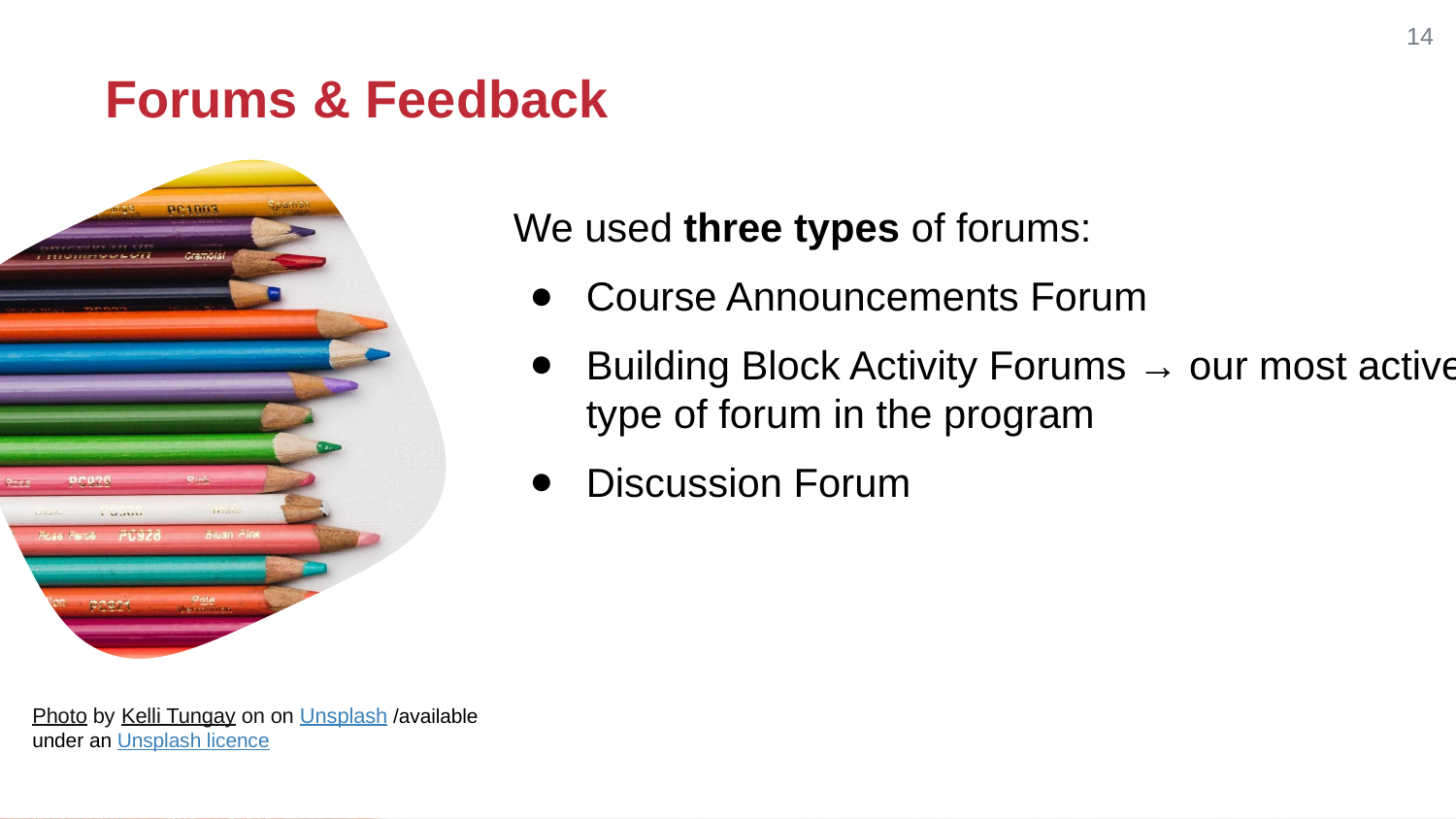

14
# Forums & Feedback
We used three types of forums:
Course Announcements Forum
Building Block Activity Forums → our most active type of forum in the program
Discussion Forum
Photo by Kelli Tungay on on Unsplash /available under an Unsplash licence